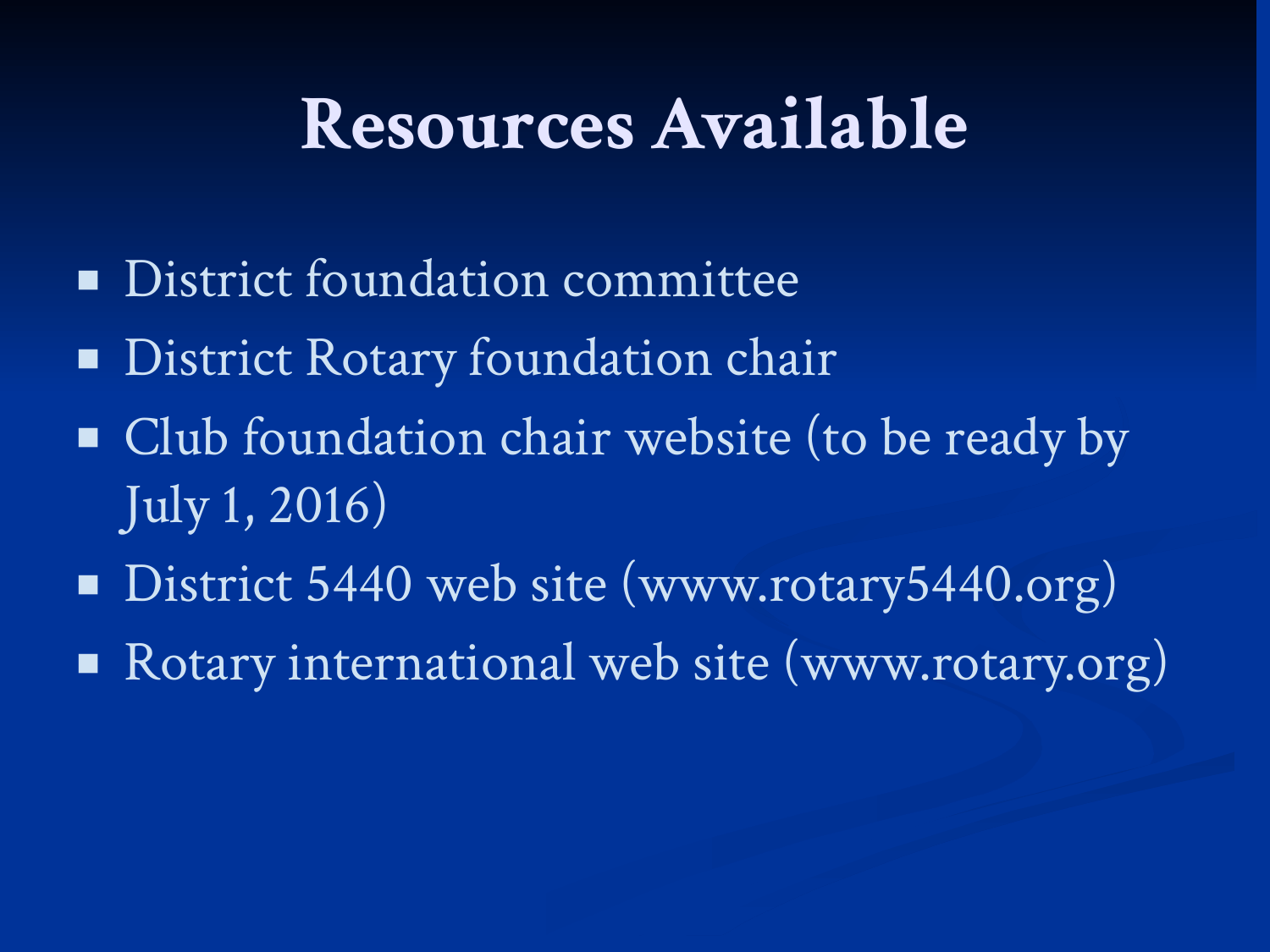

# Resources Available
District foundation committee
District Rotary foundation chair
Club foundation chair website (to be ready by July 1, 2016)
District 5440 web site (www.rotary5440.org)
Rotary international web site (www.rotary.org)